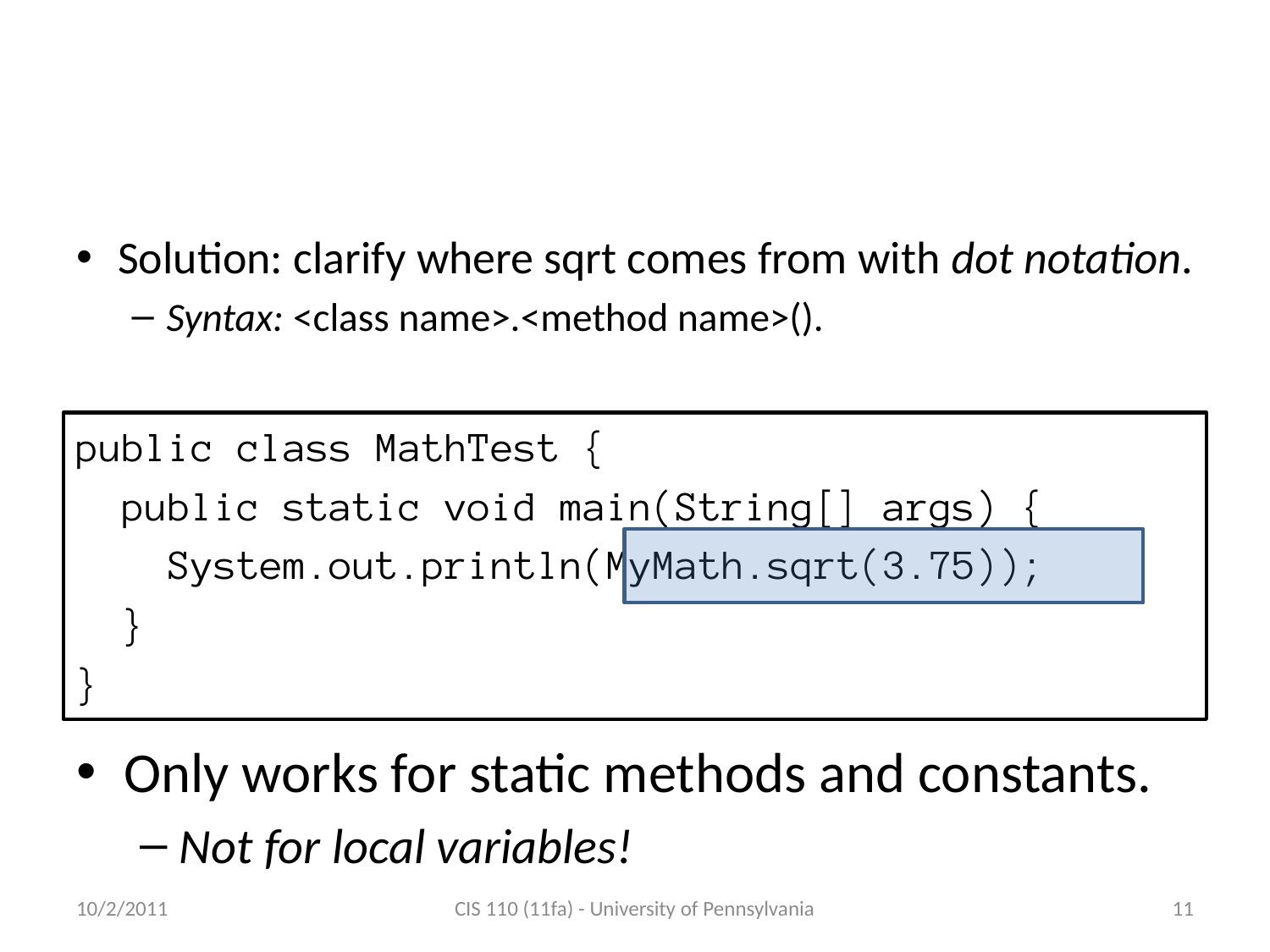

# Dot Notation for Static Methods and Constants
Solution: clarify where sqrt comes from with dot notation.
Syntax: <class name>.<method name>().
public class MathTest {
  public static void main(String[] args) {
    System.out.println(MyMath.sqrt(3.75));
  }
}

Only works for static methods and constants.
Not for local variables!
10/2/2011
CIS 110 (11fa) - University of Pennsylvania
11